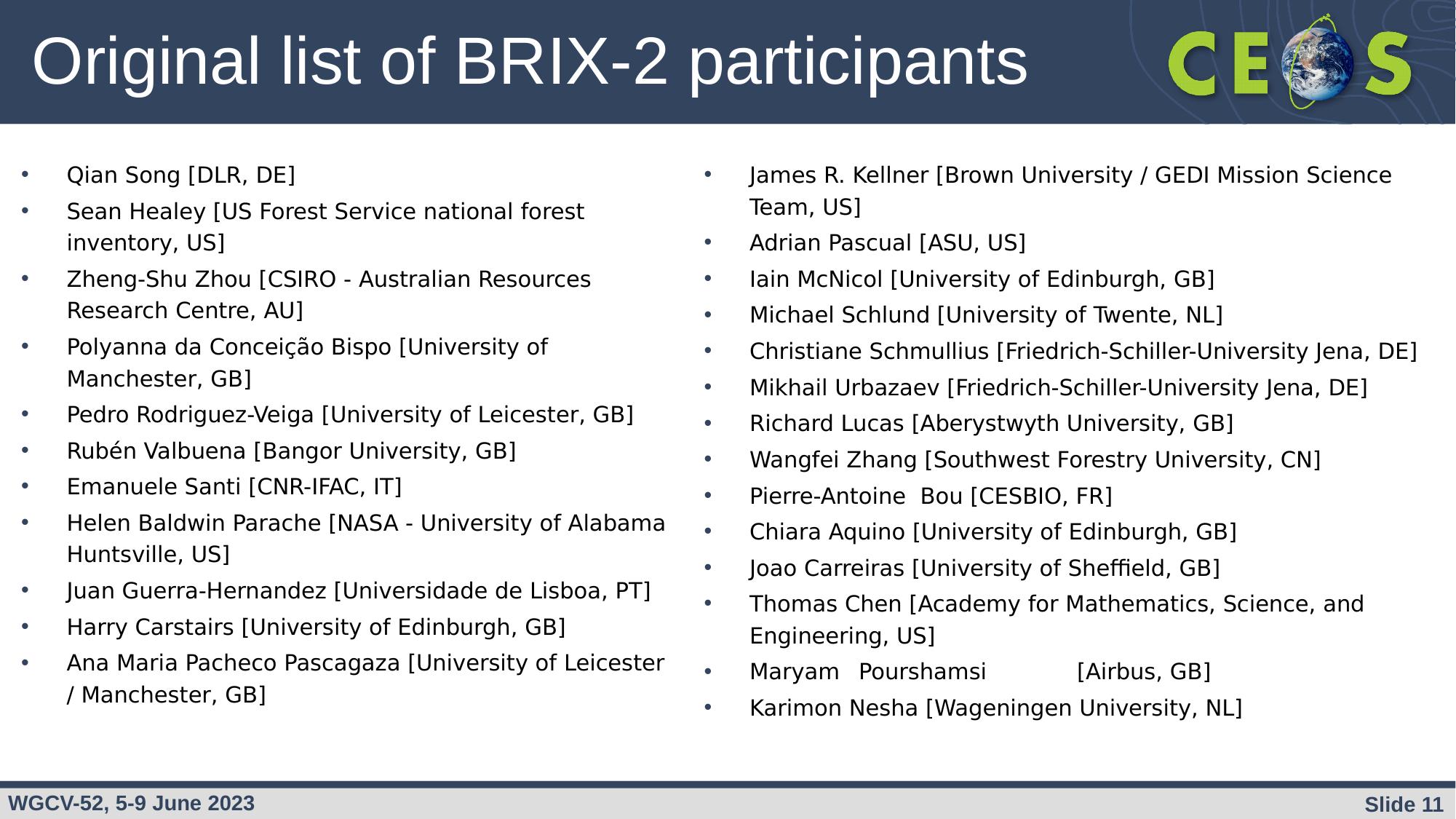

# Original list of BRIX-2 participants
Qian Song [DLR, DE]
Sean Healey [US Forest Service national forest inventory, US]
Zheng-Shu Zhou [CSIRO - Australian Resources Research Centre, AU]
Polyanna da Conceição Bispo [University of Manchester, GB]
Pedro Rodriguez-Veiga [University of Leicester, GB]
Rubén Valbuena [Bangor University, GB]
Emanuele Santi [CNR-IFAC, IT]
Helen Baldwin Parache [NASA - University of Alabama Huntsville, US]
Juan Guerra-Hernandez [Universidade de Lisboa, PT]
Harry Carstairs [University of Edinburgh, GB]
Ana Maria Pacheco Pascagaza [University of Leicester / Manchester, GB]
James R. Kellner [Brown University / GEDI Mission Science Team, US]
Adrian Pascual [ASU, US]
Iain McNicol [University of Edinburgh, GB]
Michael Schlund [University of Twente, NL]
Christiane Schmullius [Friedrich-Schiller-University Jena, DE]
Mikhail Urbazaev [Friedrich-Schiller-University Jena, DE]
Richard Lucas [Aberystwyth University, GB]
Wangfei Zhang [Southwest Forestry University, CN]
Pierre-Antoine  Bou [CESBIO, FR]
Chiara Aquino [University of Edinburgh, GB]
Joao Carreiras [University of Sheffield, GB]
Thomas Chen [Academy for Mathematics, Science, and Engineering, US]
Maryam	Pourshamsi	[Airbus, GB]
Karimon Nesha [Wageningen University, NL]